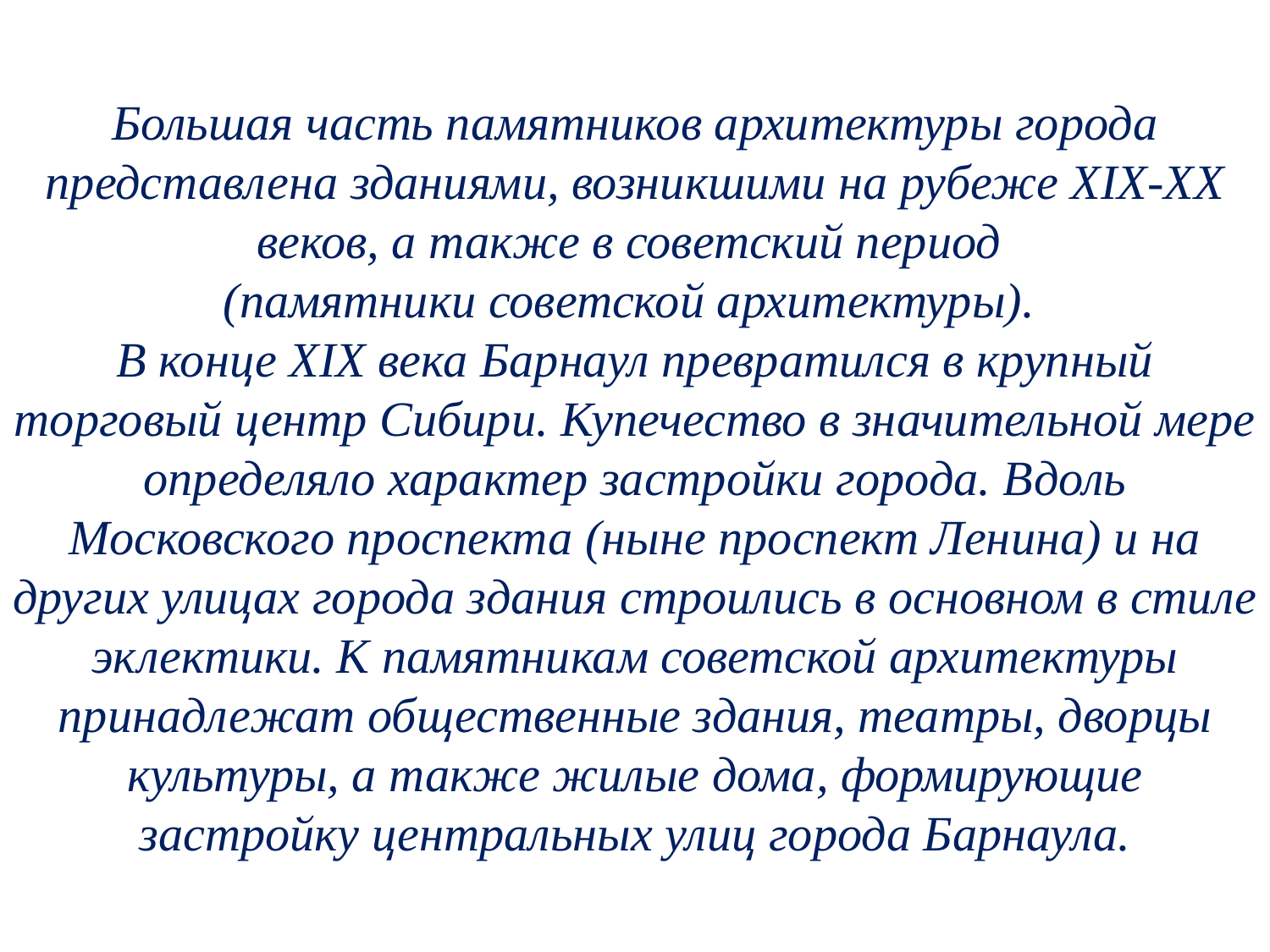

Большая часть памятников архитектуры города представлена зданиями, возникшими на рубеже XIX-XX веков, а также в советский период
(памятники советской архитектуры).
В конце XIX века Барнаул превратился в крупный торговый центр Сибири. Купечество в значительной мере определяло характер застройки города. Вдоль Московского проспекта (ныне проспект Ленина) и на других улицах города здания строились в основном в стиле эклектики. К памятникам советской архитектуры принадлежат общественные здания, театры, дворцы культуры, а также жилые дома, формирующие застройку центральных улиц города Барнаула.